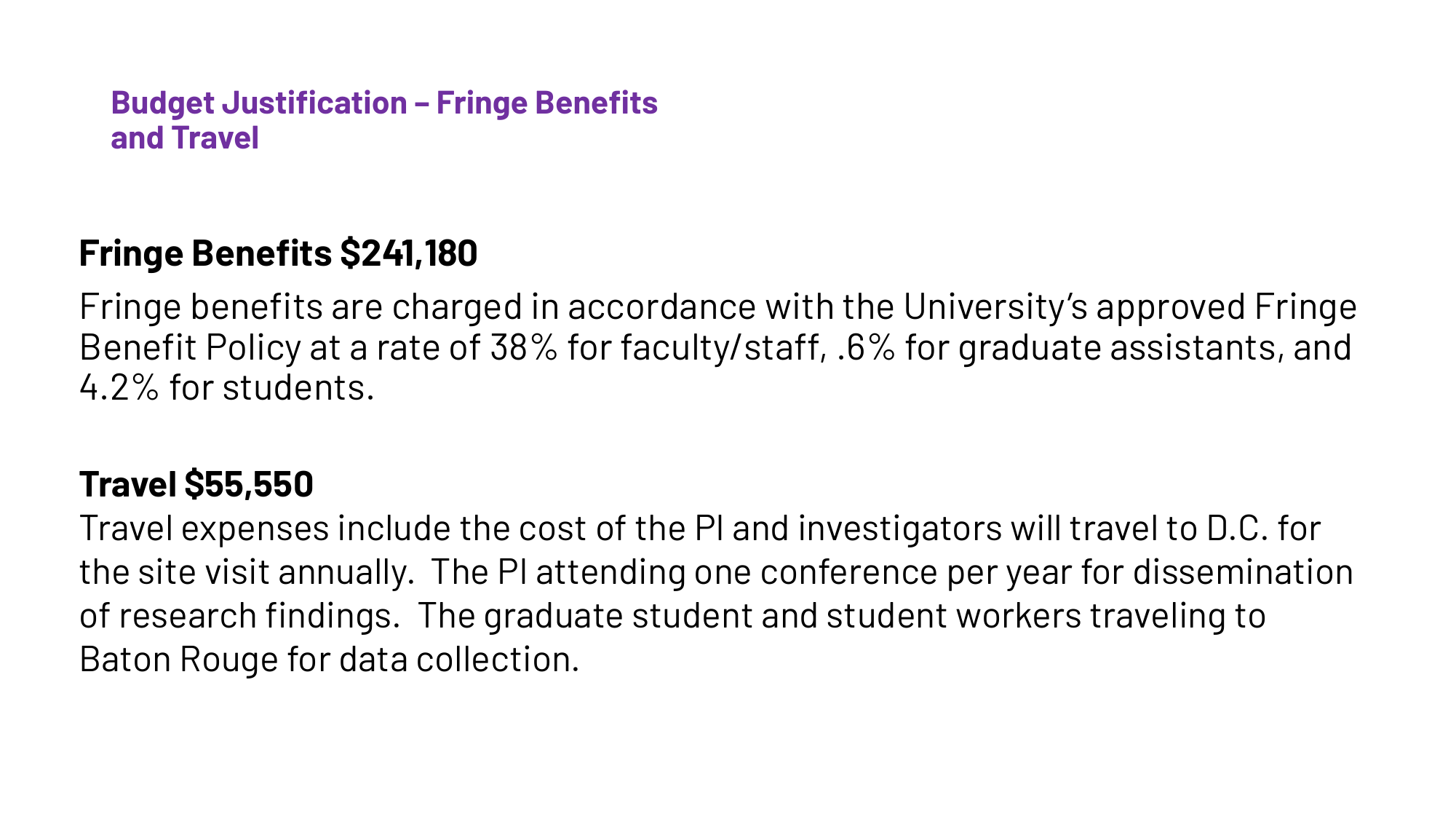

# Budget Justification – Fringe Benefits and Travel
Fringe Benefits $241,180
Fringe benefits are charged in accordance with the University’s approved Fringe Benefit Policy at a rate of 38% for faculty/staff, .6% for graduate assistants, and 4.2% for students.

Travel $55,550
Travel expenses include the cost of the PI and investigators will travel to D.C. for the site visit annually.  The PI attending one conference per year for dissemination of research findings.  The graduate student and student workers traveling to Baton Rouge for data collection.